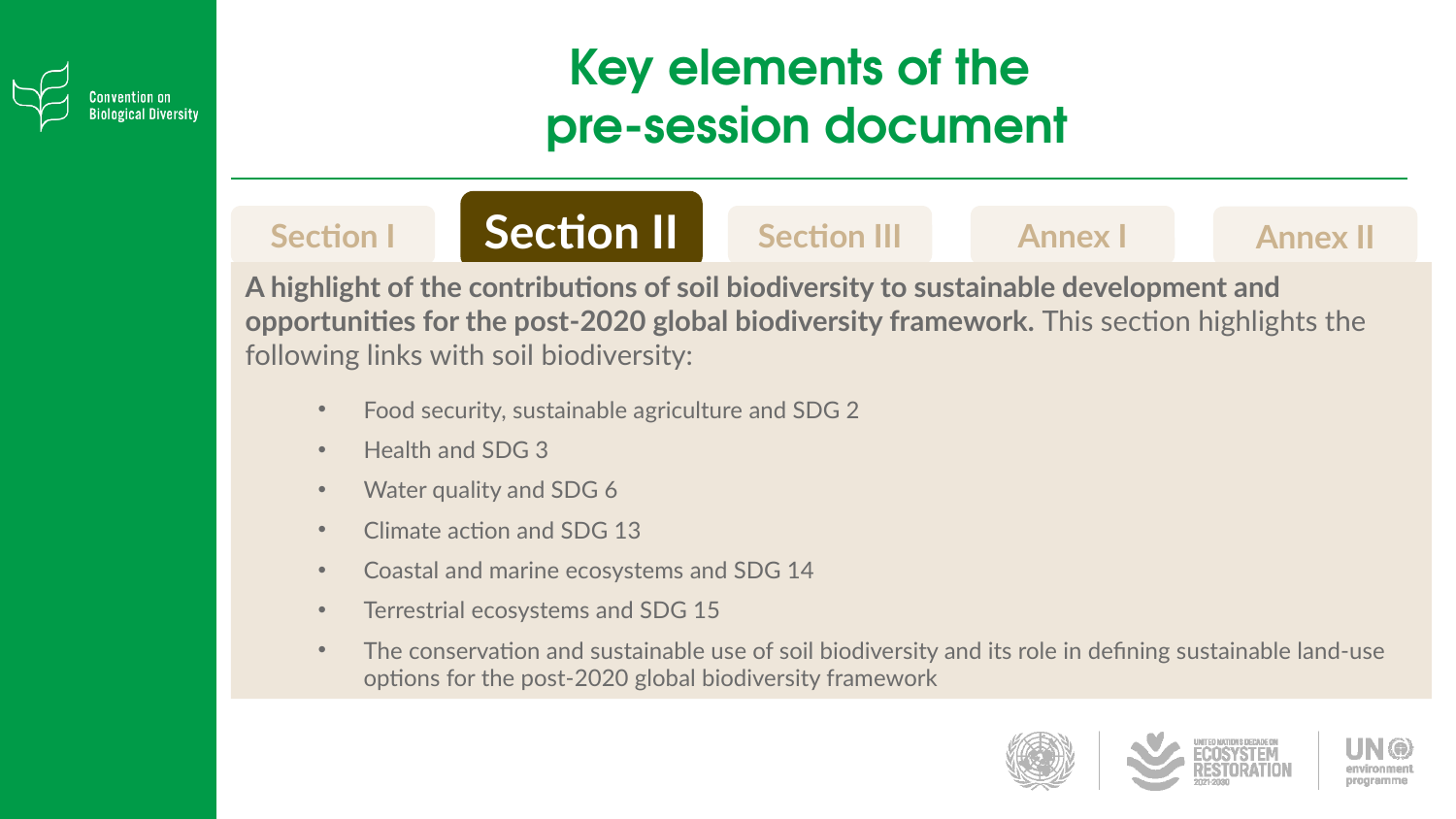

# Key elements of the pre-session document
Section II
Section I
Section III
Annex I
Annex II
A highlight of the contributions of soil biodiversity to sustainable development and opportunities for the post-2020 global biodiversity framework. This section highlights the following links with soil biodiversity:
Food security, sustainable agriculture and SDG 2
Health and SDG 3
Water quality and SDG 6
Climate action and SDG 13
Coastal and marine ecosystems and SDG 14
Terrestrial ecosystems and SDG 15
The conservation and sustainable use of soil biodiversity and its role in defining sustainable land-use options for the post-2020 global biodiversity framework